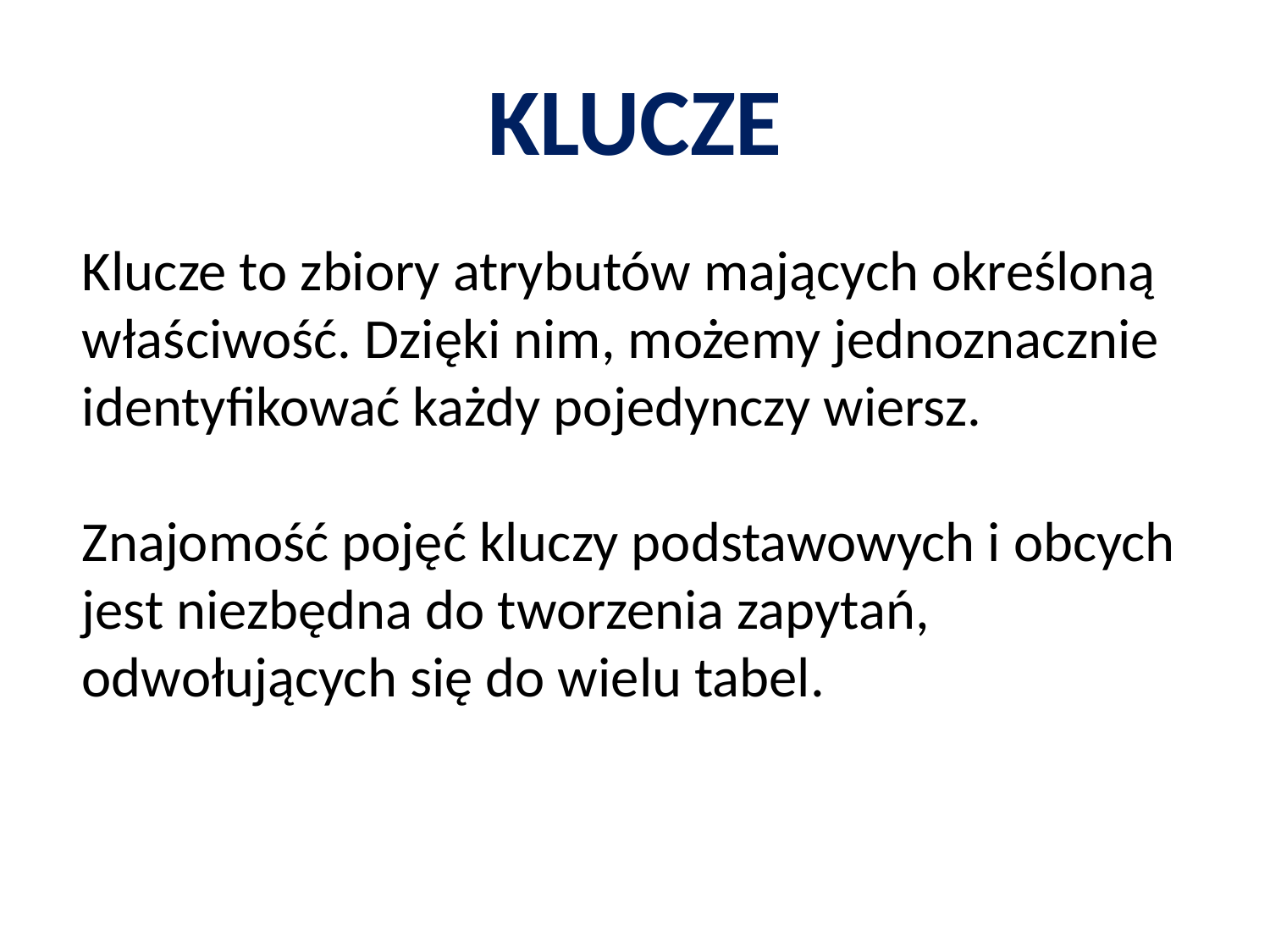

# KLUCZE
Klucze to zbiory atrybutów mających określoną właściwość. Dzięki nim, możemy jednoznacznie identyfikować każdy pojedynczy wiersz.

Znajomość pojęć kluczy podstawowych i obcych jest niezbędna do tworzenia zapytań, odwołujących się do wielu tabel.